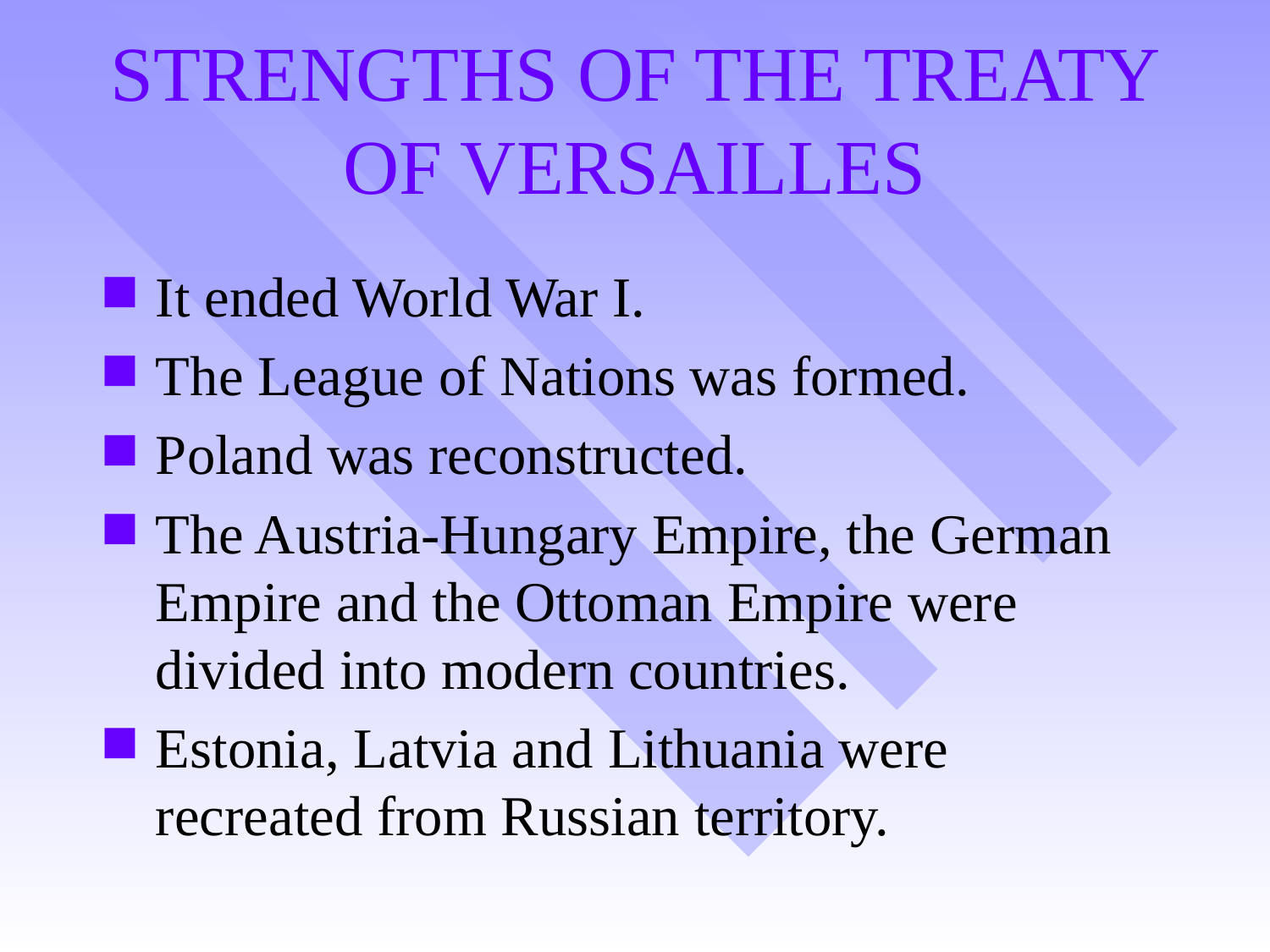

# STRENGTHS OF THE TREATY OF VERSAILLES
It ended World War I.
The League of Nations was formed.
Poland was reconstructed.
The Austria-Hungary Empire, the German Empire and the Ottoman Empire were divided into modern countries.
Estonia, Latvia and Lithuania were recreated from Russian territory.